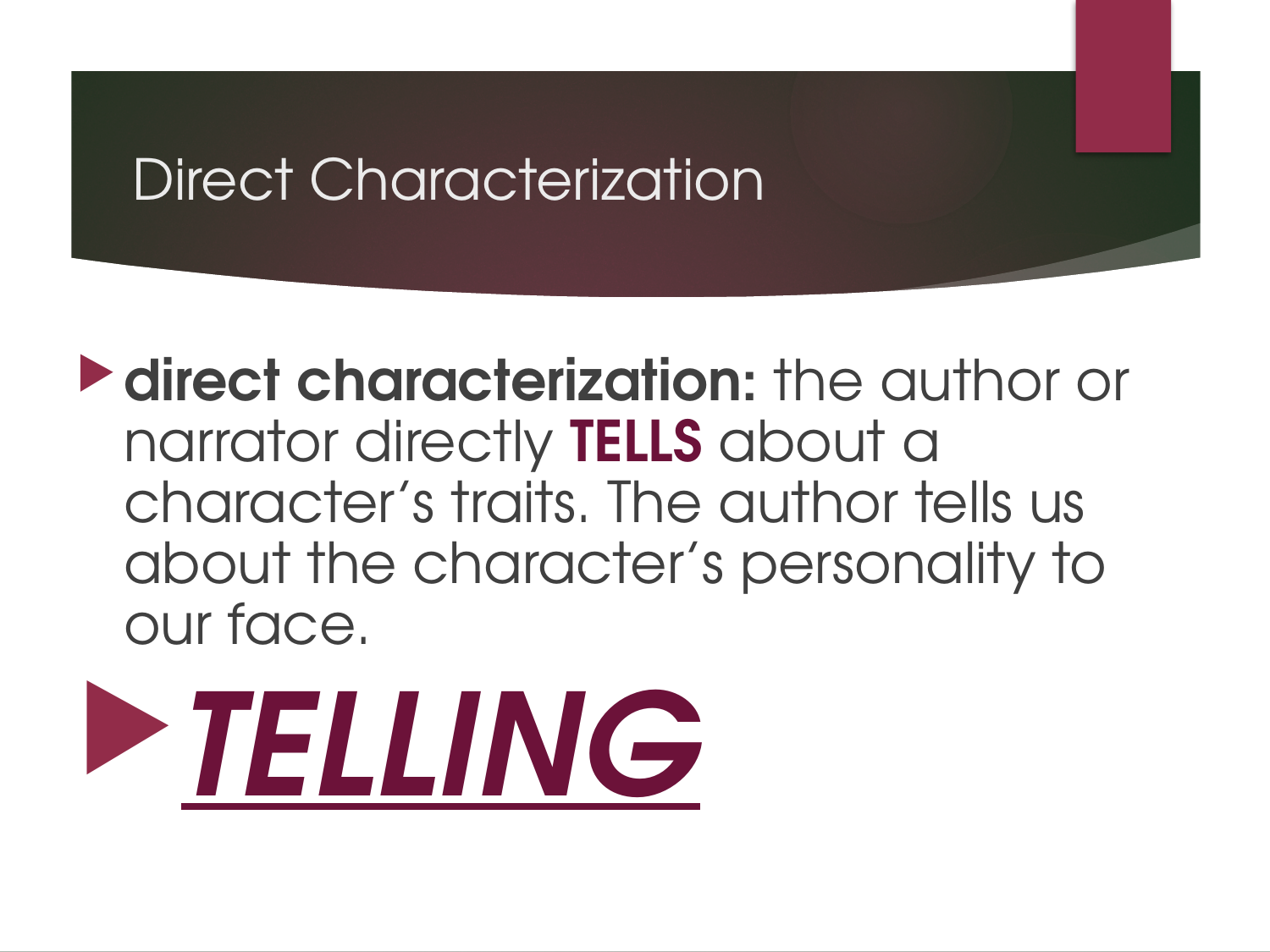

# Direct Characterization
direct characterization: the author or narrator directly TELLS about a character’s traits. The author tells us about the character’s personality to our face.
TELLING